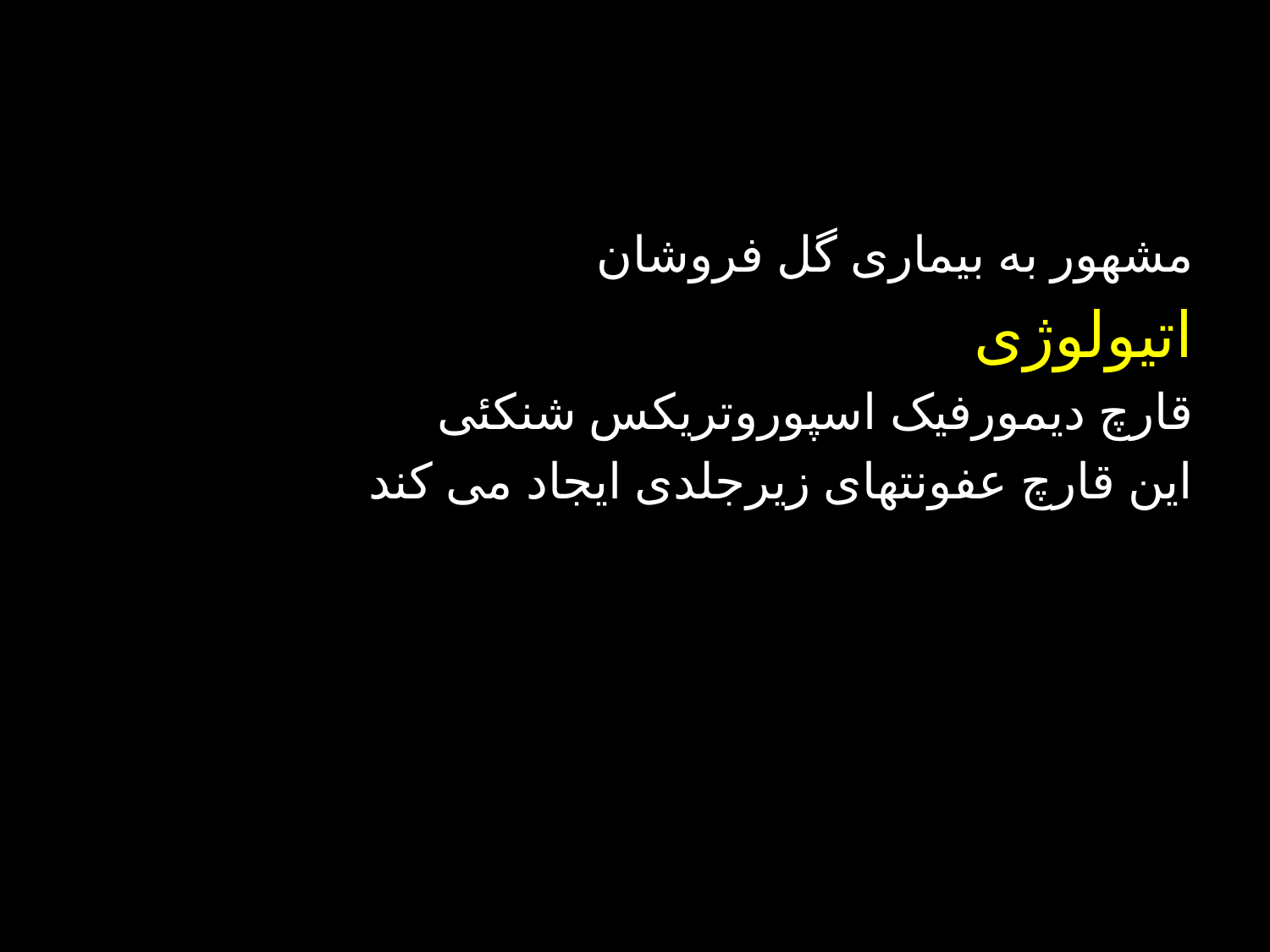

مشهور به بیماری گل فروشان
اتیولوژی
قارچ دیمورفیک اسپوروتریکس شنکئی
این قارچ عفونتهای زیرجلدی ایجاد می کند